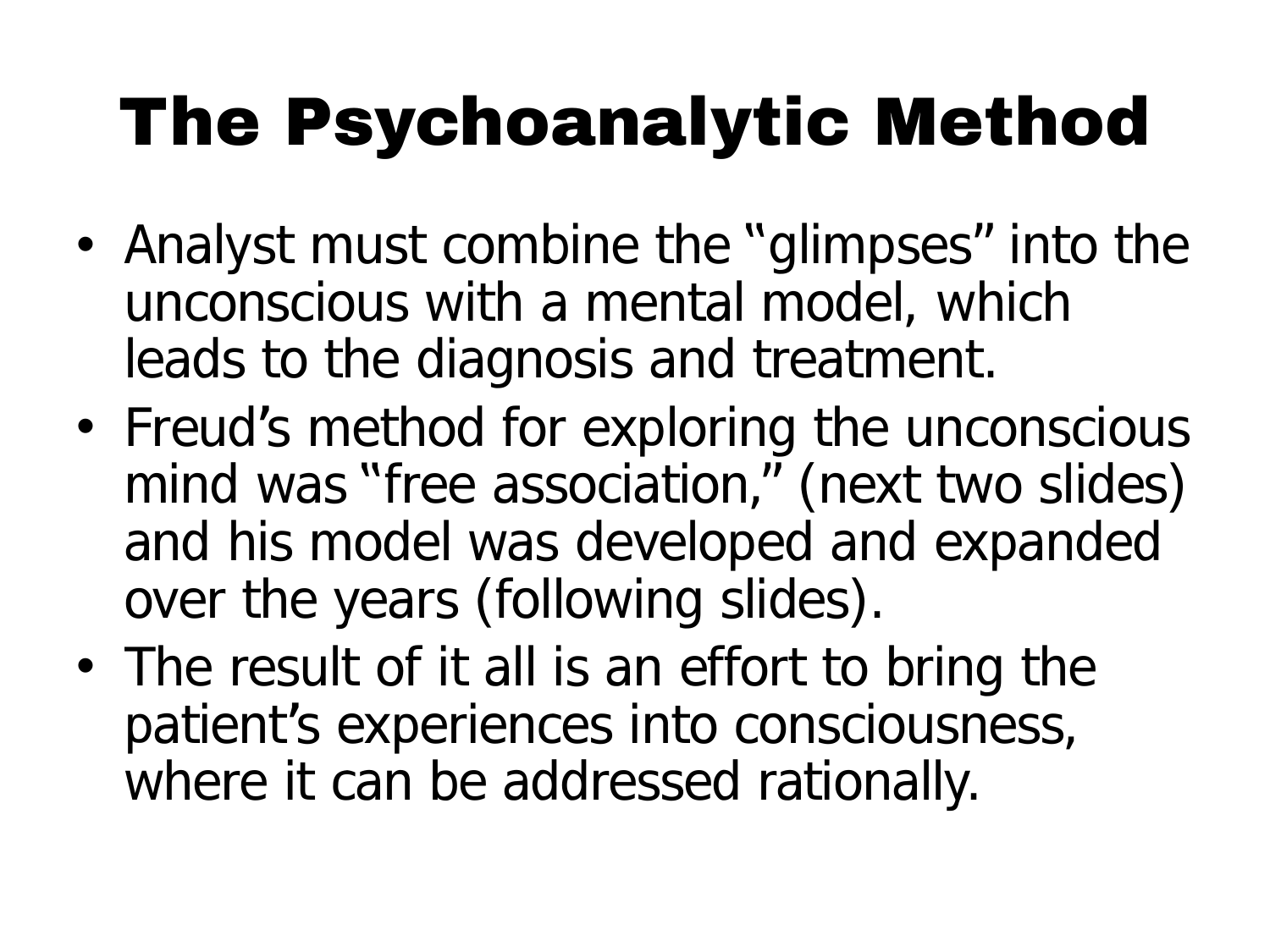

# The Psychoanalytic Method
Analyst must combine the “glimpses” into the unconscious with a mental model, which leads to the diagnosis and treatment.
Freud’s method for exploring the unconscious mind was “free association,” (next two slides) and his model was developed and expanded over the years (following slides).
The result of it all is an effort to bring the patient’s experiences into consciousness, where it can be addressed rationally.